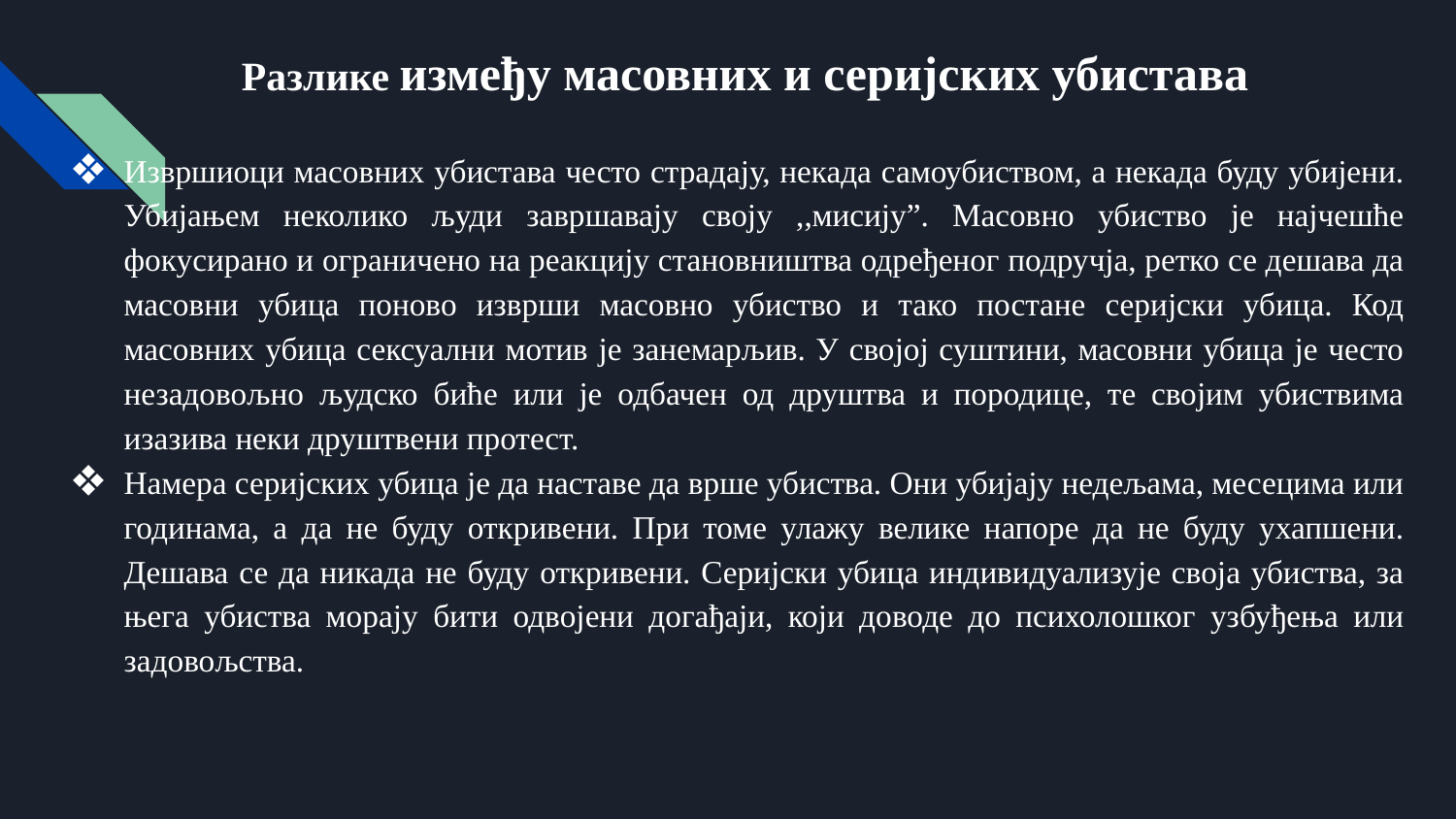

# Разлике између масовних и серијских убистава
Извршиоци масовних убистава често страдају, некада самоубиством, а некада буду убијени. Убијањем неколико људи завршавају своју ,,мисију”. Масовно убиство је најчешће фокусирано и ограничено на реакцију становништва одређеног подручја, ретко се дешава да масовни убица поново изврши масовно убиство и тако постане серијски убица. Код масовних убица сексуални мотив је занемарљив. У својој суштини, масовни убица је често незадовољно људско биће или је одбачен од друштва и породице, те својим убиствима изазива неки друштвени протест.
Намера серијских убица је да наставе да врше убиства. Они убијају недељама, месецима или годинама, а да не буду откривени. При томе улажу велике напоре да не буду ухапшени. Дешава се да никада не буду откривени. Серијски убица индивидуализује своја убиства, за њега убиства морају бити одвојени догађаји, који доводе до психолошког узбуђења или задовољства.